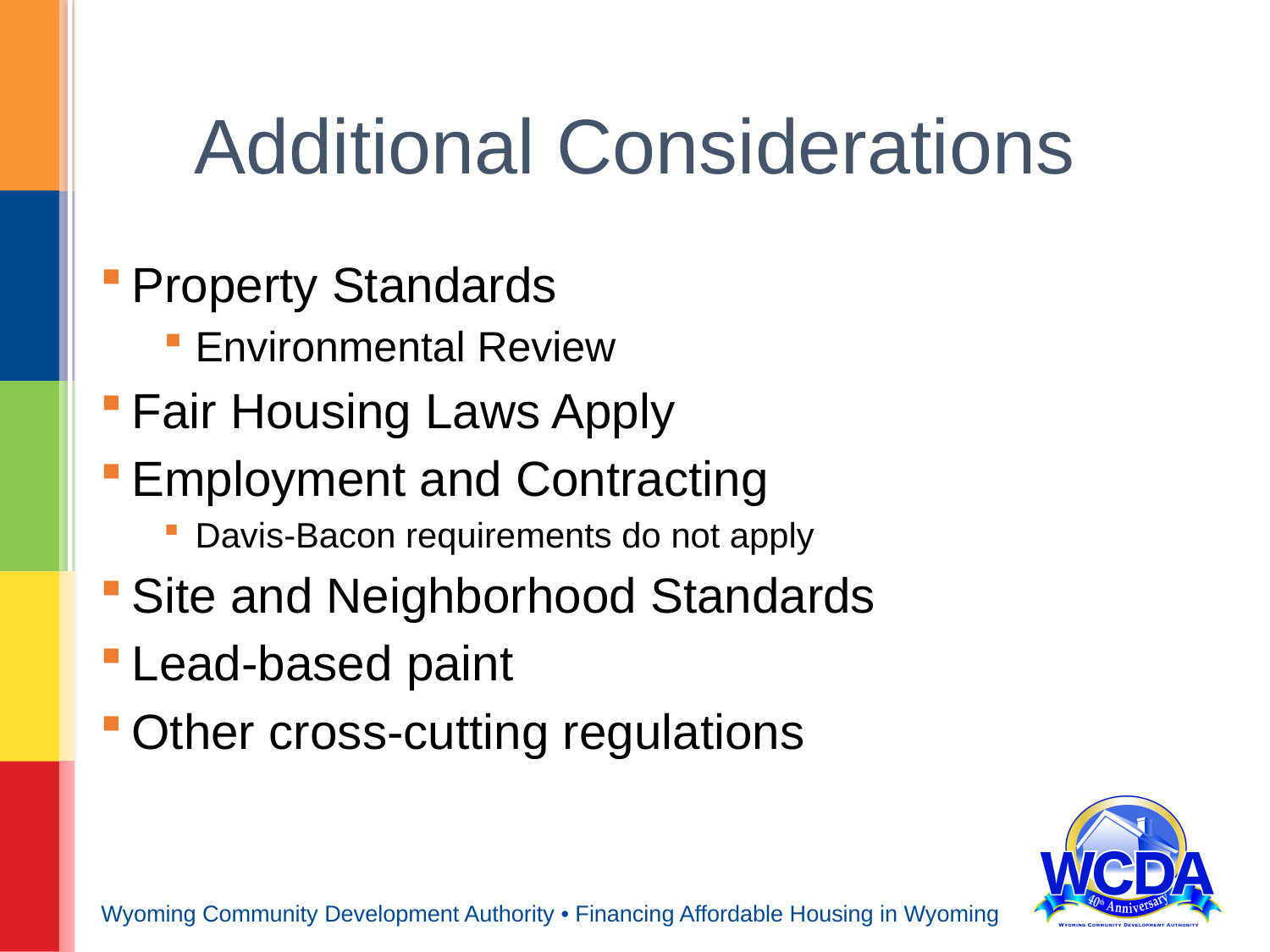

# Additional Considerations
Property Standards
Environmental Review
Fair Housing Laws Apply
Employment and Contracting
Davis-Bacon requirements do not apply
Site and Neighborhood Standards
Lead-based paint
Other cross-cutting regulations